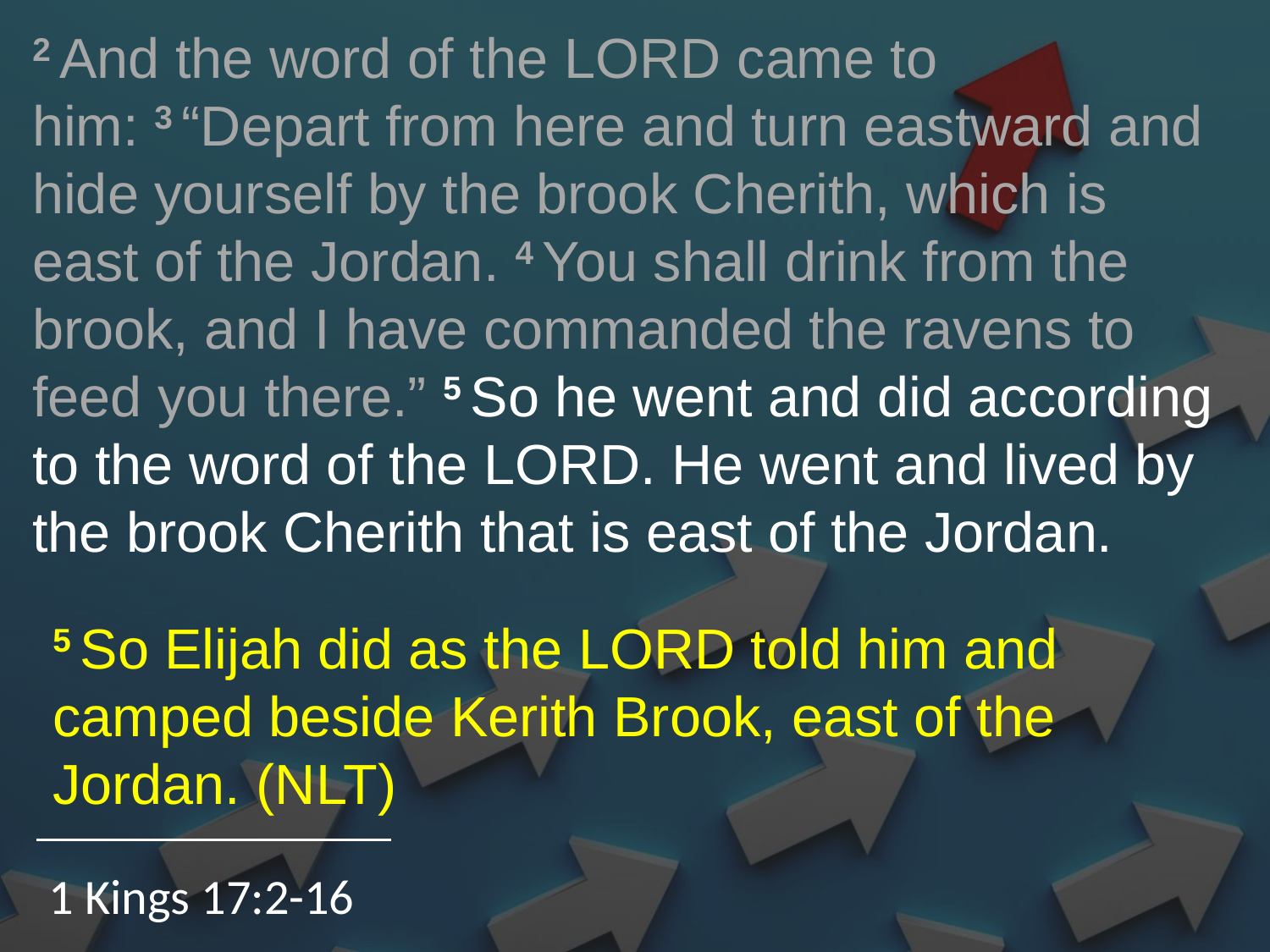

2 And the word of the Lord came to him: 3 “Depart from here and turn eastward and hide yourself by the brook Cherith, which is east of the Jordan. 4 You shall drink from the brook, and I have commanded the ravens to feed you there.” 5 So he went and did according to the word of the Lord. He went and lived by the brook Cherith that is east of the Jordan.
5 So Elijah did as the Lord told him and camped beside Kerith Brook, east of the Jordan. (NLT)
1 Kings 17:2-16